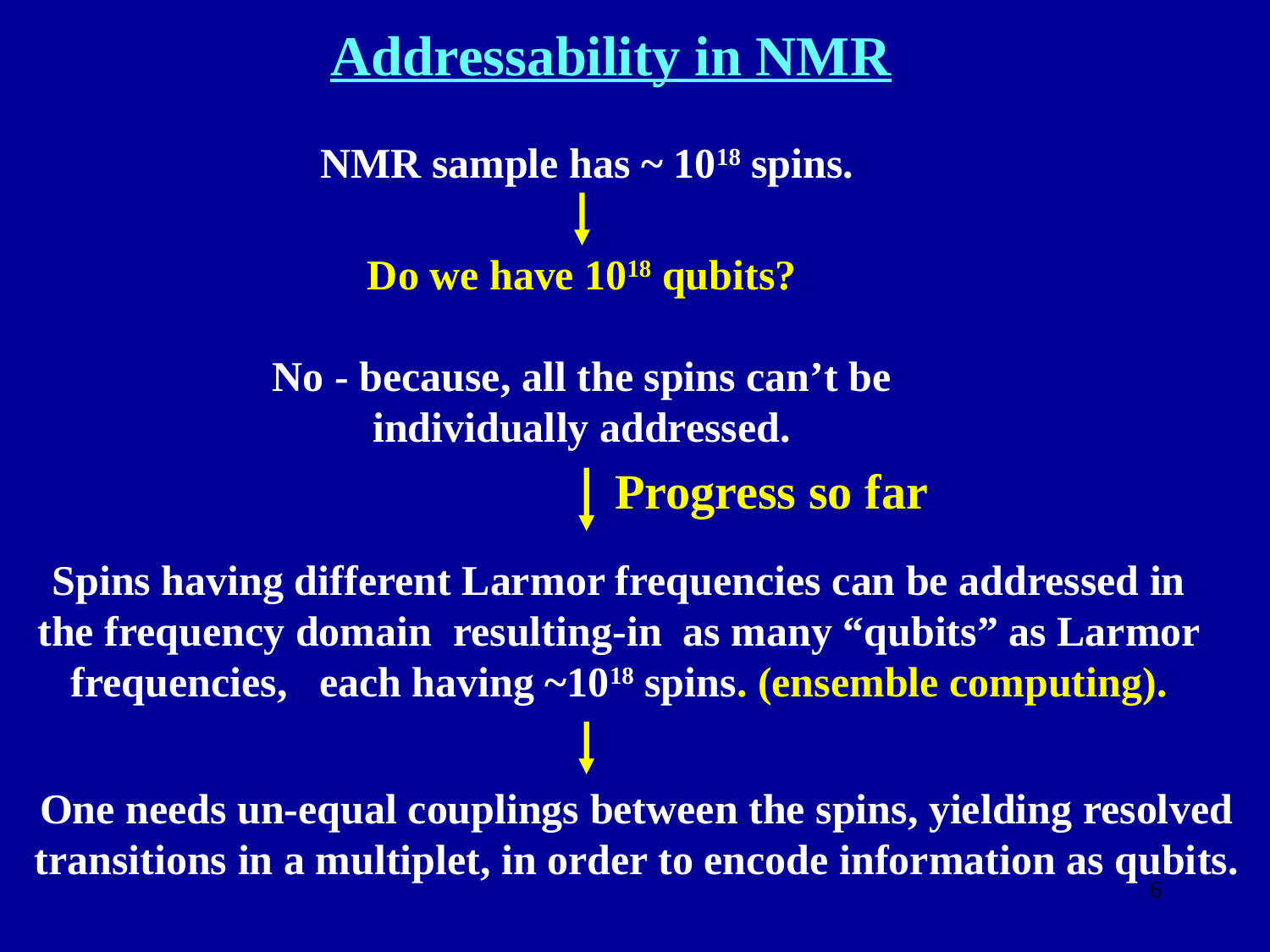

Addressability in NMR
NMR sample has ~ 1018 spins.

Do we have 1018 qubits?

No - because, all the spins can’t be
individually addressed.
Progress so far

Spins having different Larmor frequencies can be addressed in the frequency domain  resulting-in  as many “qubits” as Larmor frequencies,   each having ~1018 spins. (ensemble computing).

One needs un-equal couplings between the spins, yielding resolved
transitions in a multiplet, in order to encode information as qubits.
6